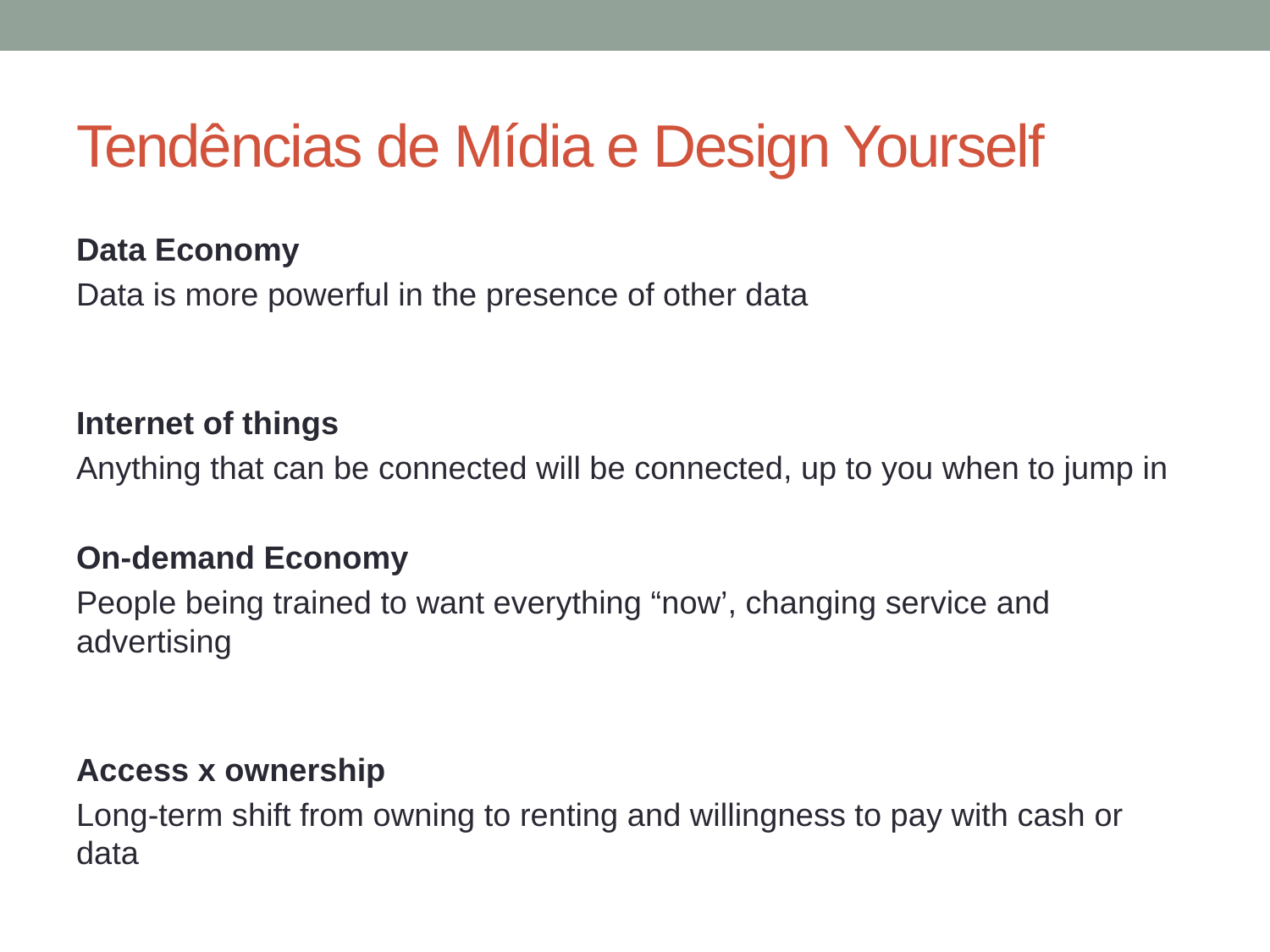

# Tendências de Mídia e Design Yourself
Data Economy
Data is more powerful in the presence of other data

Internet of things
Anything that can be connected will be connected, up to you when to jump in

On-demand Economy
People being trained to want everything “now’, changing service and advertising

Access x ownership
Long-term shift from owning to renting and willingness to pay with cash or data